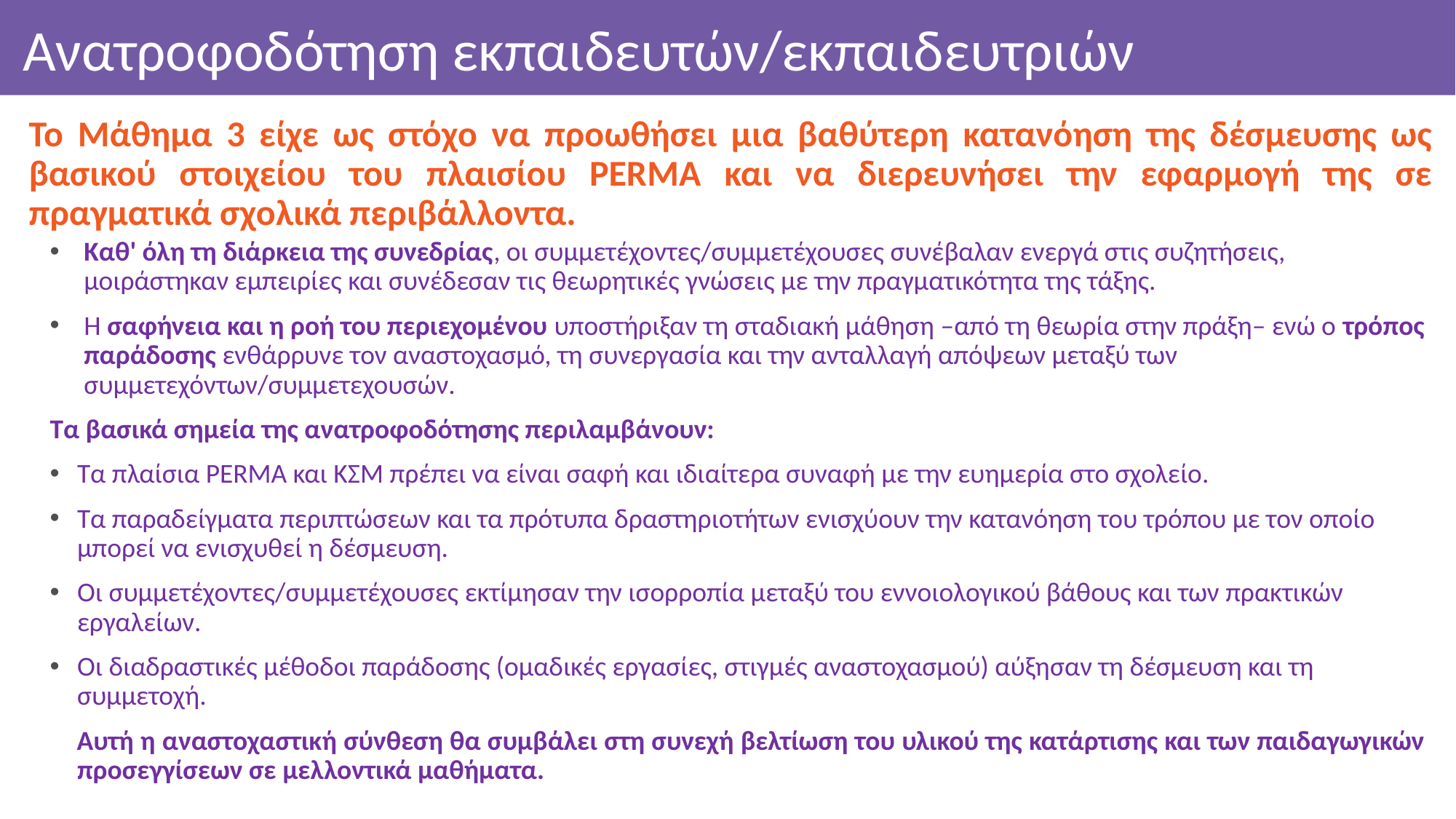

# Ανατροφοδότηση εκπαιδευτών/εκπαιδευτριών
Το Μάθημα 3 είχε ως στόχο να προωθήσει μια βαθύτερη κατανόηση της δέσμευσης ως βασικού στοιχείου του πλαισίου PERMA και να διερευνήσει την εφαρμογή της σε πραγματικά σχολικά περιβάλλοντα.
Καθ' όλη τη διάρκεια της συνεδρίας, οι συμμετέχοντες/συμμετέχουσες συνέβαλαν ενεργά στις συζητήσεις, μοιράστηκαν εμπειρίες και συνέδεσαν τις θεωρητικές γνώσεις με την πραγματικότητα της τάξης.
Η σαφήνεια και η ροή του περιεχομένου υποστήριξαν τη σταδιακή μάθηση –από τη θεωρία στην πράξη– ενώ ο τρόπος παράδοσης ενθάρρυνε τον αναστοχασμό, τη συνεργασία και την ανταλλαγή απόψεων μεταξύ των συμμετεχόντων/συμμετεχουσών.
Τα βασικά σημεία της ανατροφοδότησης περιλαμβάνουν:
Τα πλαίσια PERMA και ΚΣΜ πρέπει να είναι σαφή και ιδιαίτερα συναφή με την ευημερία στο σχολείο.
Τα παραδείγματα περιπτώσεων και τα πρότυπα δραστηριοτήτων ενισχύουν την κατανόηση του τρόπου με τον οποίο μπορεί να ενισχυθεί η δέσμευση.
Οι συμμετέχοντες/συμμετέχουσες εκτίμησαν την ισορροπία μεταξύ του εννοιολογικού βάθους και των πρακτικών εργαλείων.
Οι διαδραστικές μέθοδοι παράδοσης (ομαδικές εργασίες, στιγμές αναστοχασμού) αύξησαν τη δέσμευση και τη συμμετοχή.
    Αυτή η αναστοχαστική σύνθεση θα συμβάλει στη συνεχή βελτίωση του υλικού της κατάρτισης και των παιδαγωγικών προσεγγίσεων σε μελλοντικά μαθήματα.